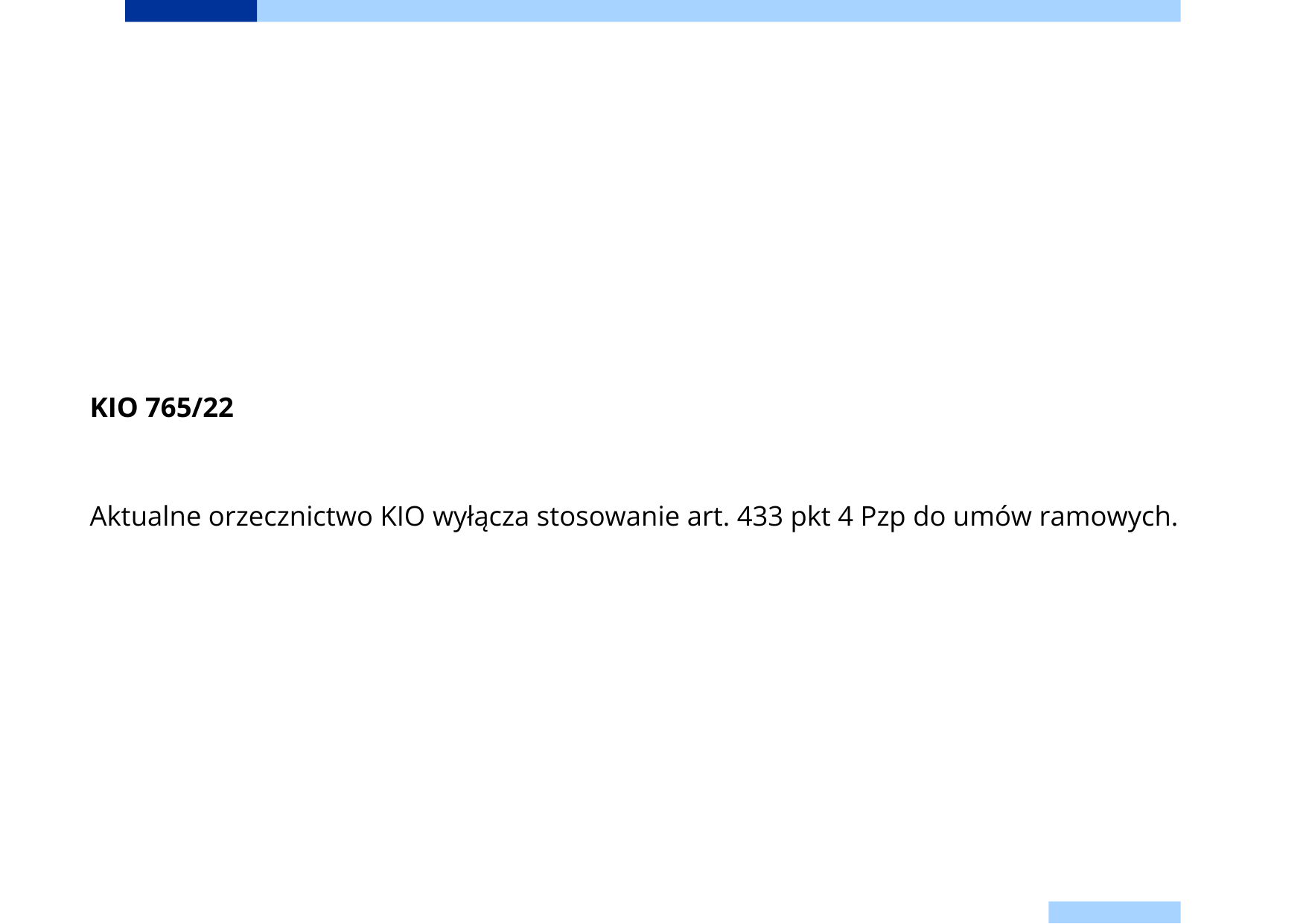

KIO 765/22

Aktualne orzecznictwo KIO wyłącza stosowanie art. 433 pkt 4 Pzp do umów ramowych.